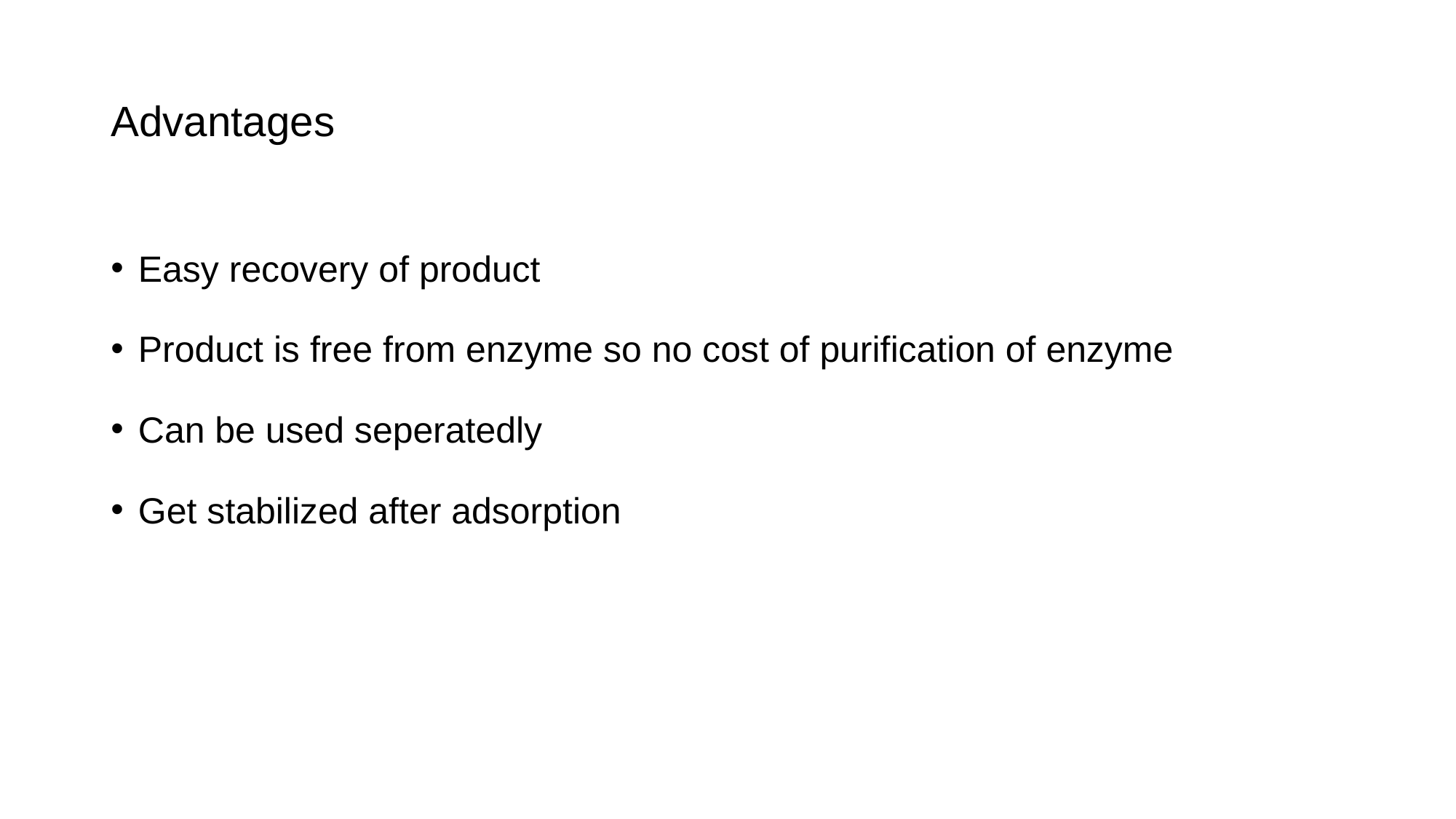

# Advantages
Easy recovery of product
Product is free from enzyme so no cost of purification of enzyme
Can be used seperatedly
Get stabilized after adsorption